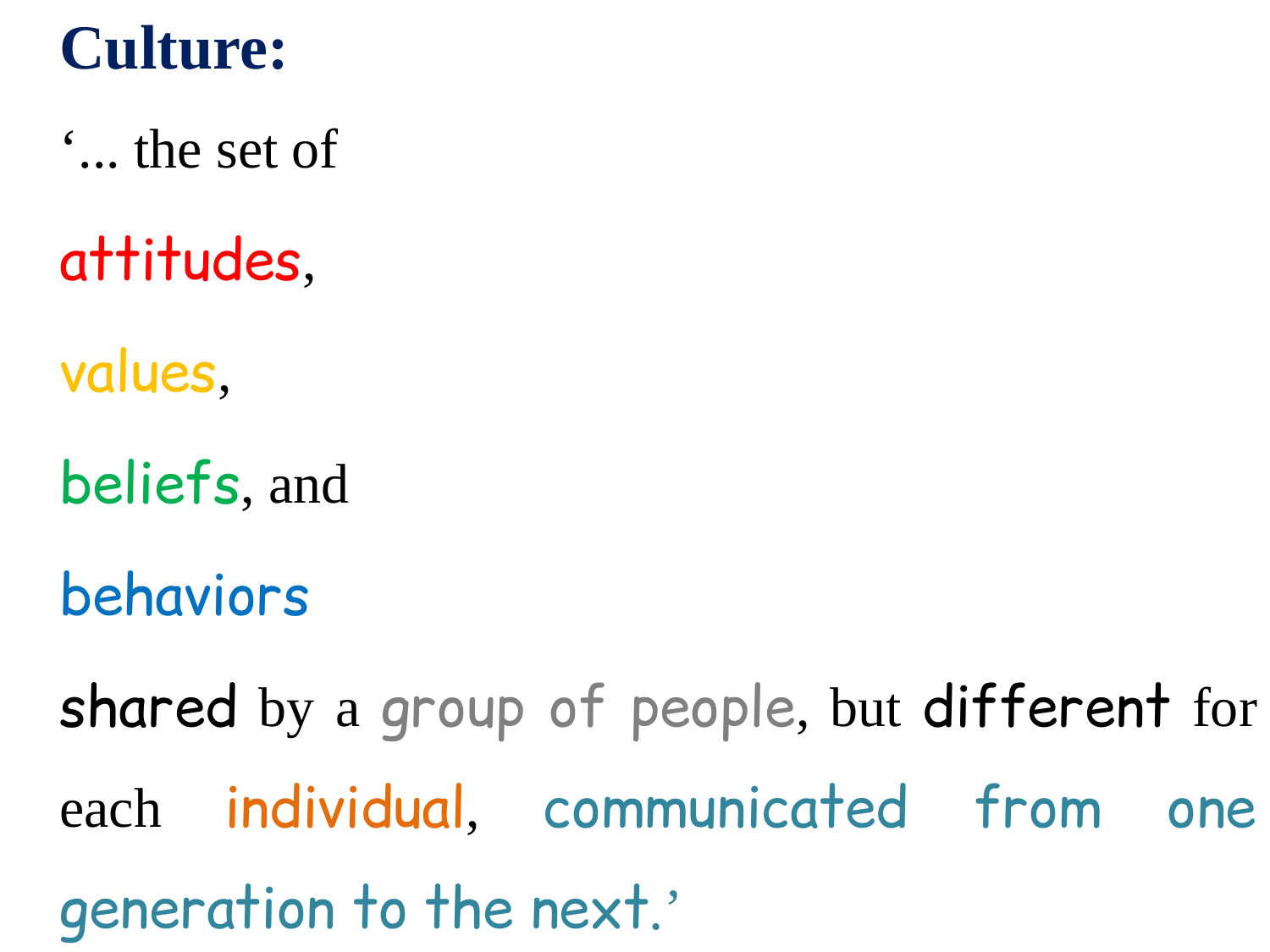

Culture:

	‘... the set of
	attitudes,
	values,
	beliefs, and
	behaviors
	shared by a group of people, but different for each individual, communicated from one generation to the next.’